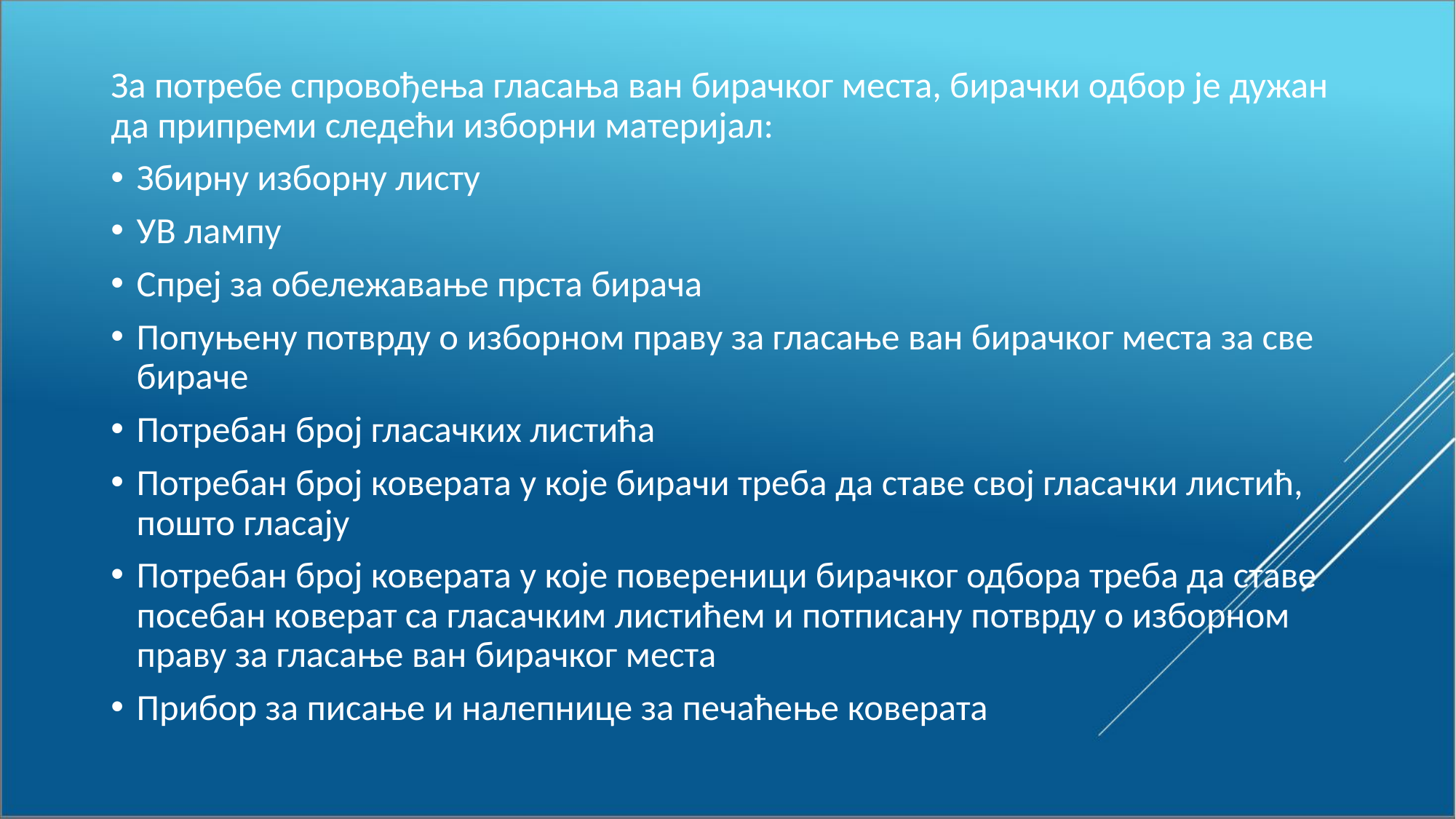

За потребе спровођења гласања ван бирачког места, бирачки одбор је дужан да припреми следећи изборни материјал:
Збирну изборну листу
УВ лампу
Спреј за обележавање прста бирача
Попуњену потврду о изборном праву за гласање ван бирачког места за све бираче
Потребан број гласачких листића
Потребан број коверата у које бирачи треба да ставе свој гласачки листић, пошто гласају
Потребан број коверата у које повереници бирачког одбора треба да ставе посебан коверат са гласачким листићем и потписану потврду о изборном праву за гласање ван бирачког места
Прибор за писање и налепнице за печаћење коверата